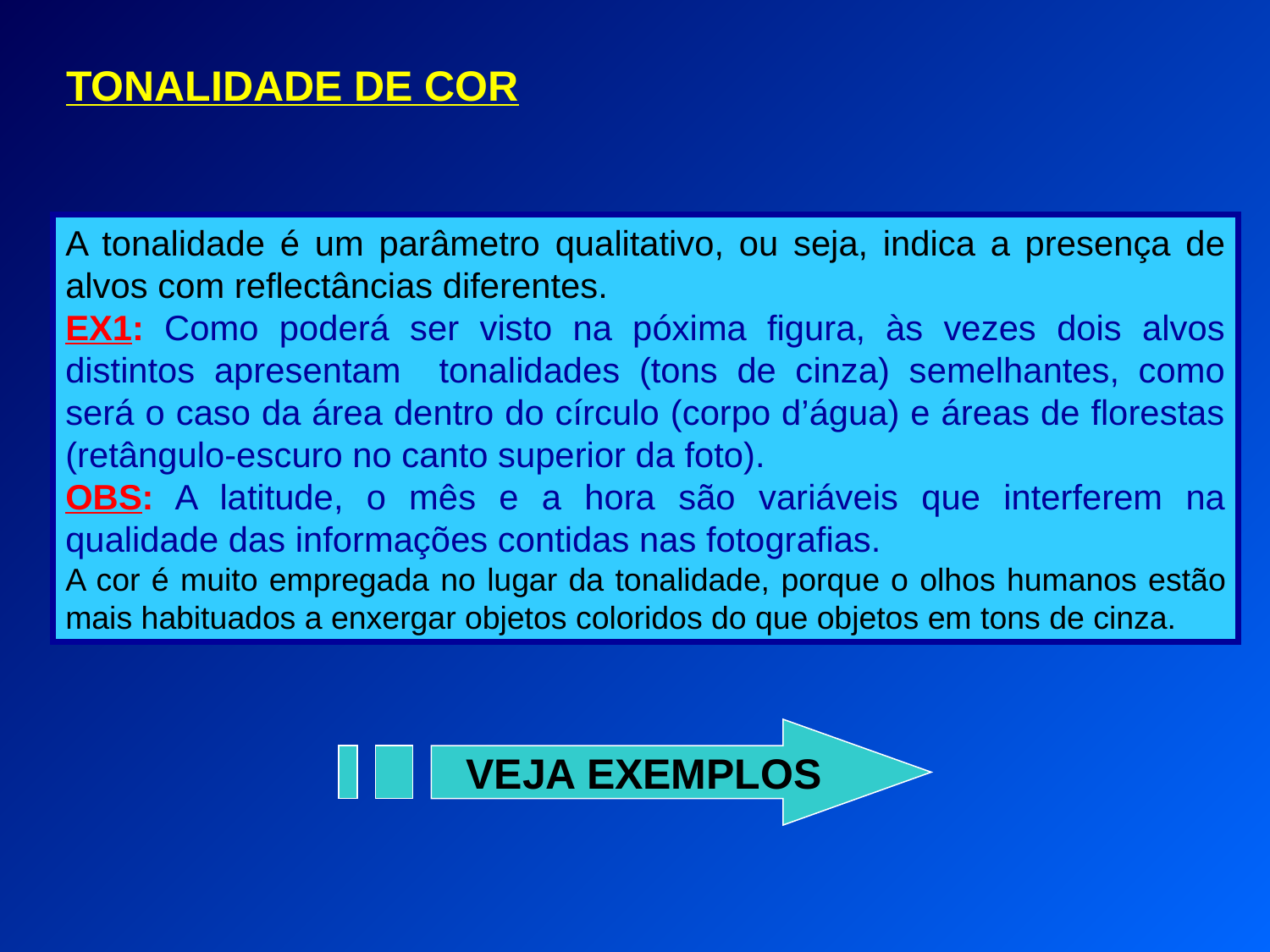

TONALIDADE DE COR
A tonalidade é um parâmetro qualitativo, ou seja, indica a presença de alvos com reflectâncias diferentes.
EX1: Como poderá ser visto na póxima figura, às vezes dois alvos distintos apresentam  tonalidades (tons de cinza) semelhantes, como será o caso da área dentro do círculo (corpo d’água) e áreas de florestas (retângulo-escuro no canto superior da foto).
OBS: A latitude, o mês e a hora são variáveis que interferem na qualidade das informações contidas nas fotografias.
A cor é muito empregada no lugar da tonalidade, porque o olhos humanos estão mais habituados a enxergar objetos coloridos do que objetos em tons de cinza.
VEJA EXEMPLOS